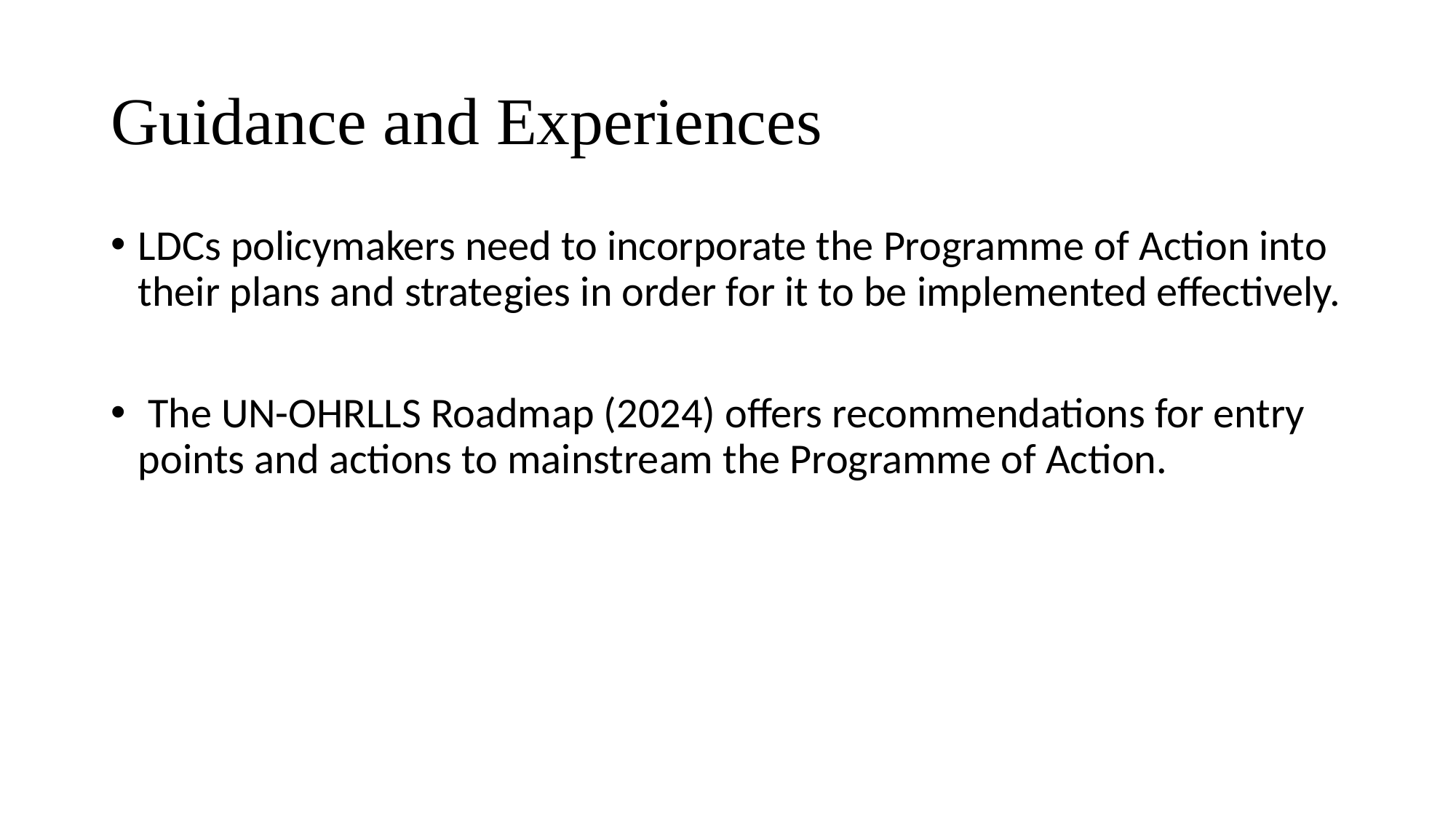

# Guidance and Experiences
LDCs policymakers need to incorporate the Programme of Action into their plans and strategies in order for it to be implemented effectively.

 The UN-OHRLLS Roadmap (2024) offers recommendations for entry points and actions to mainstream the Programme of Action.